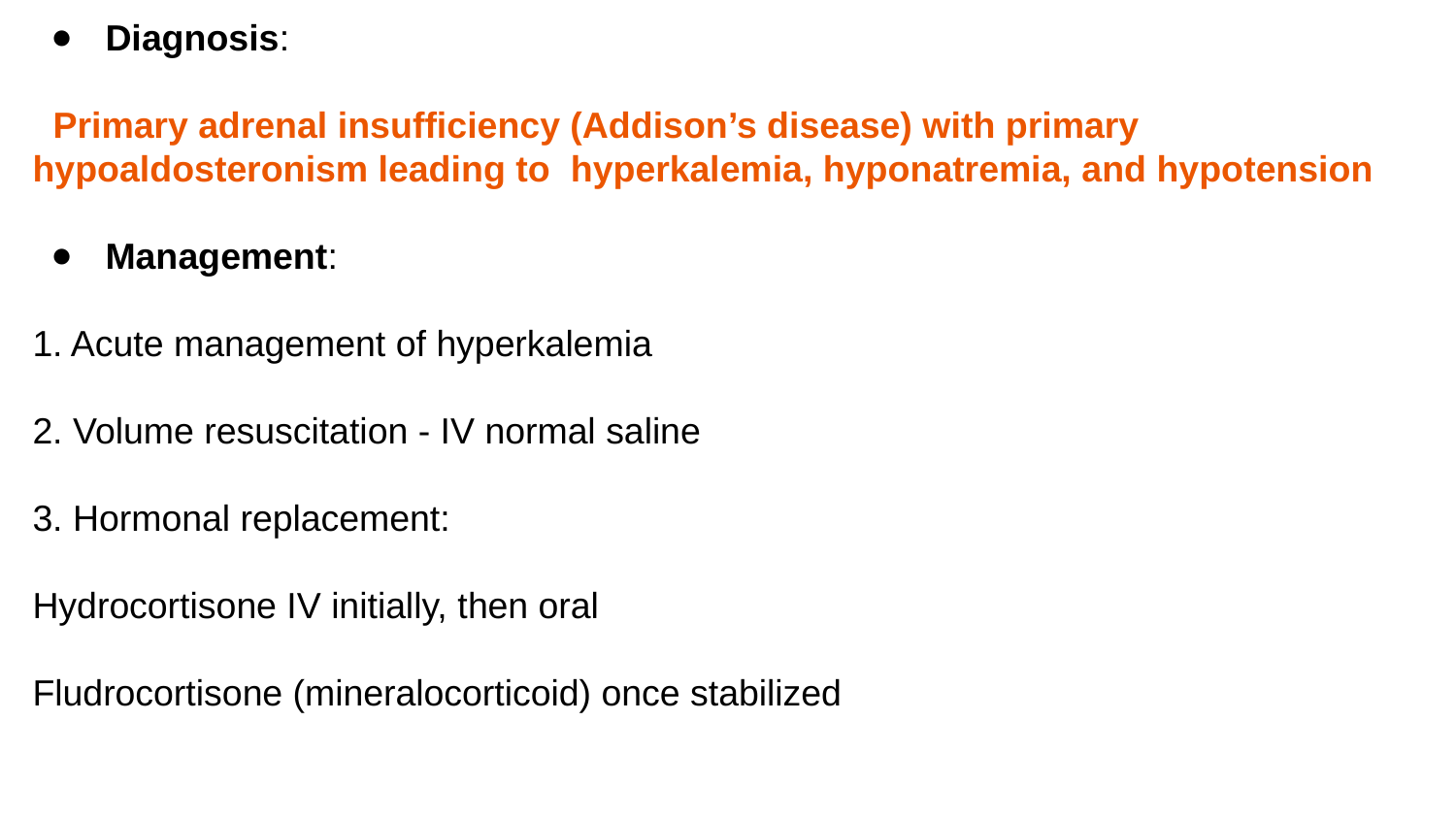

Diagnosis:

  Primary adrenal insufficiency (Addison’s disease) with primary hypoaldosteronism leading to  hyperkalemia, hyponatremia, and hypotension

Management:

1. Acute management of hyperkalemia

2. Volume resuscitation - IV normal saline

3. Hormonal replacement:

Hydrocortisone IV initially, then oral

Fludrocortisone (mineralocorticoid) once stabilized